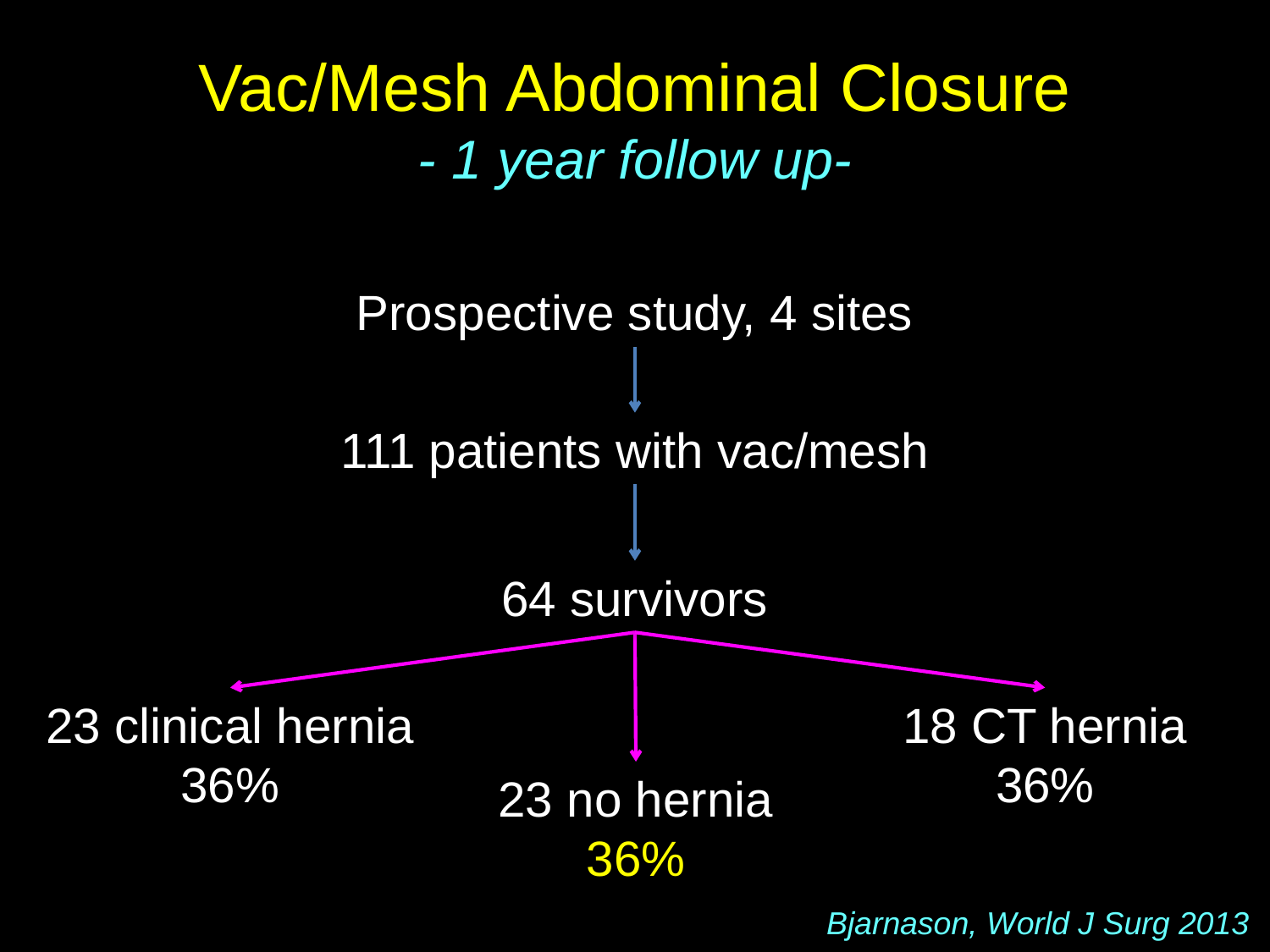

# Vac/Mesh Abdominal Closure - 1 year follow up-
Prospective study, 4 sites
111 patients with vac/mesh
64 survivors
23 clinical hernia
36%
18 CT hernia
36%
23 no hernia
36%
Bjarnason, World J Surg 2013